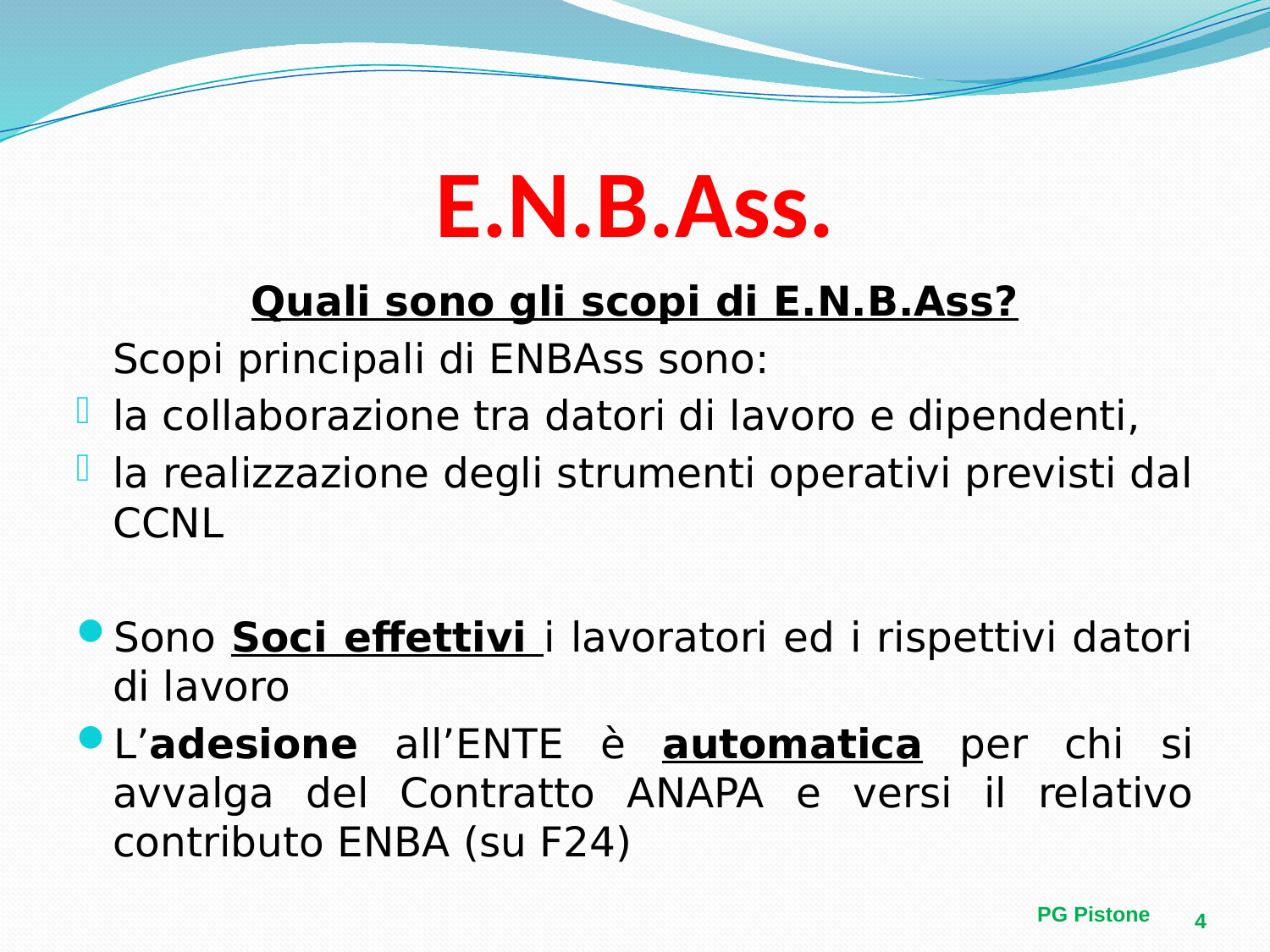

# E.N.B.Ass.
Quali sono gli scopi di E.N.B.Ass?
	Scopi principali di ENBAss sono:
la collaborazione tra datori di lavoro e dipendenti,
la realizzazione degli strumenti operativi previsti dal CCNL

Sono Soci effettivi i lavoratori ed i rispettivi datori di lavoro
L’adesione all’ENTE è automatica per chi si avvalga del Contratto ANAPA e versi il relativo contributo ENBA (su F24)

PG Pistone
4